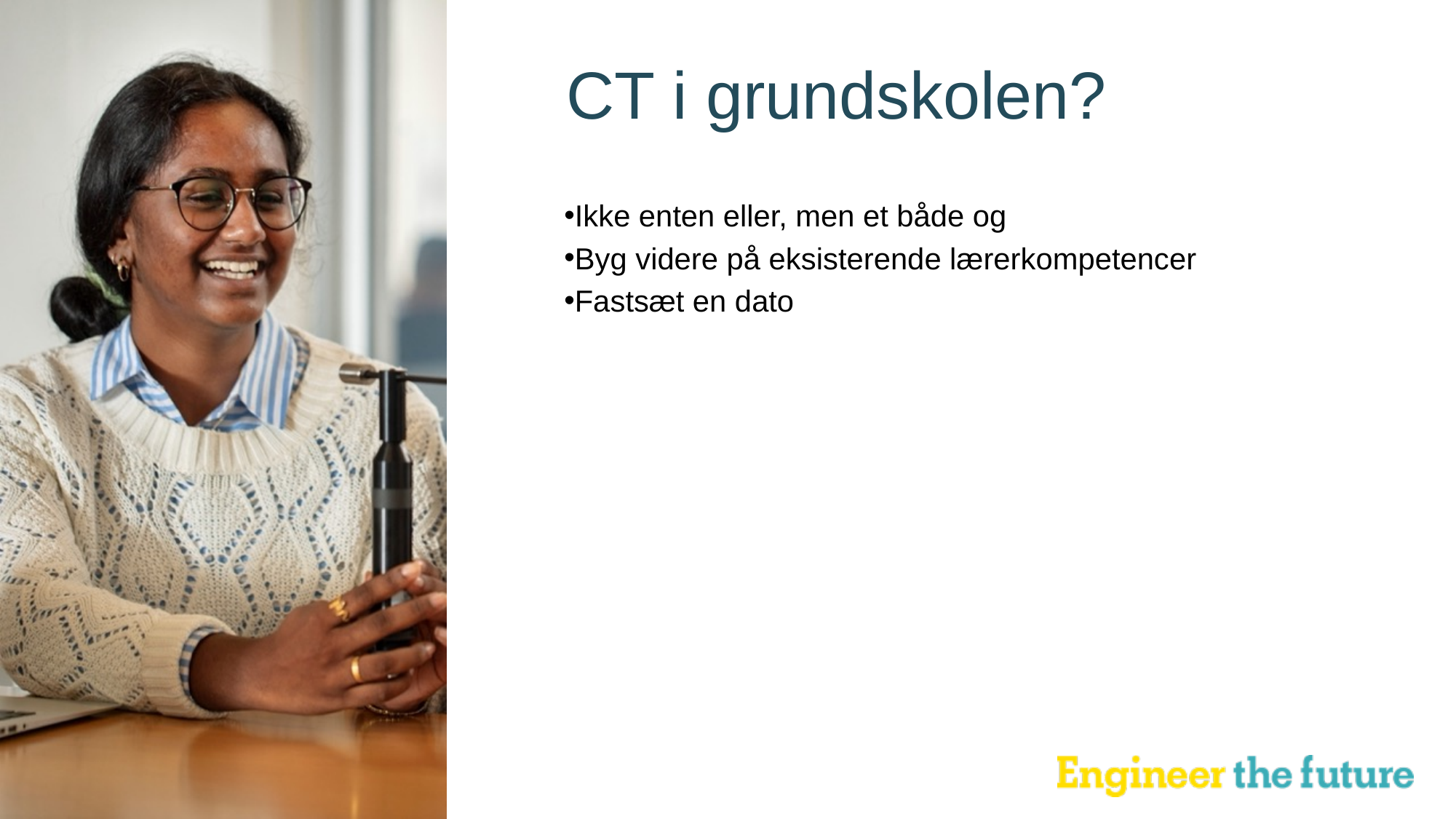

CT i grundskolen?
Ikke enten eller, men et både og
Byg videre på eksisterende lærerkompetencer
Fastsæt en dato